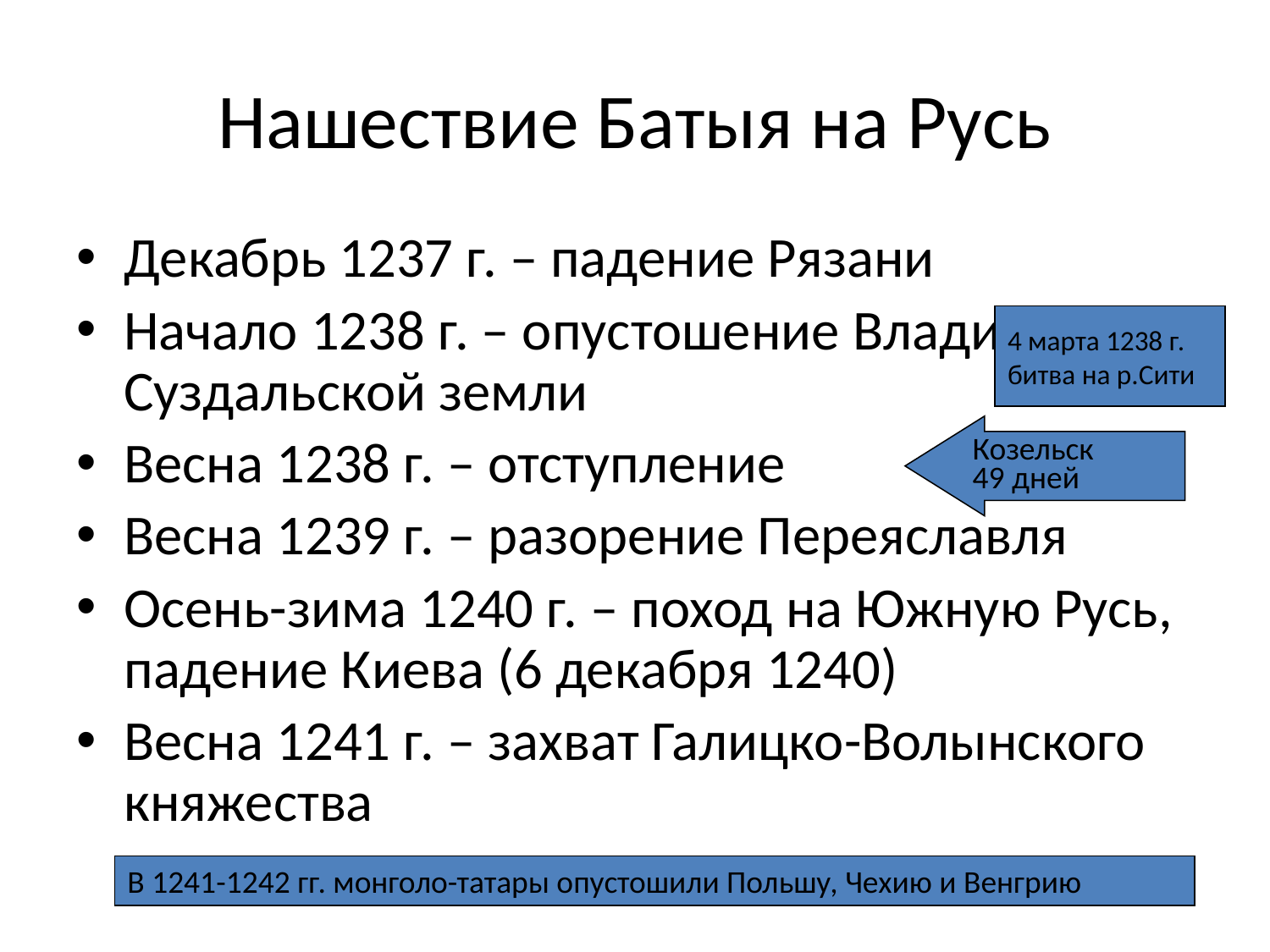

# Нашествие Батыя на Русь
Декабрь 1237 г. – падение Рязани
Начало 1238 г. – опустошение Владимиро-Суздальской земли
Весна 1238 г. – отступление
Весна 1239 г. – разорение Переяславля
Осень-зима 1240 г. – поход на Южную Русь, падение Киева (6 декабря 1240)
Весна 1241 г. – захват Галицко-Волынского княжества
4 марта 1238 г.
битва на р.Сити
Козельск
49 дней
В 1241-1242 гг. монголо-татары опустошили Польшу, Чехию и Венгрию